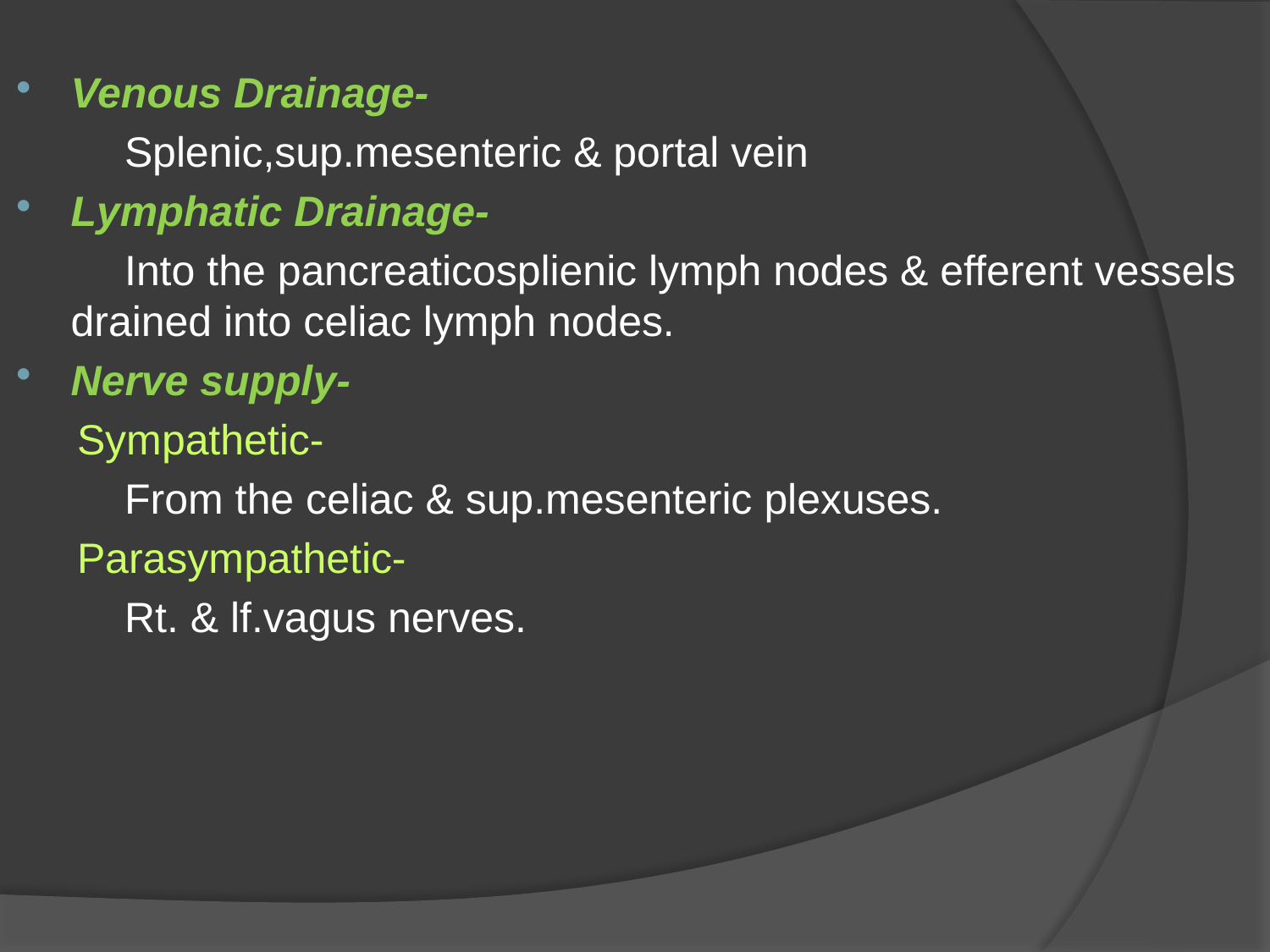

Venous Drainage-
         Splenic,sup.mesenteric & portal vein
Lymphatic Drainage-
         Into the pancreaticosplienic lymph nodes & efferent vessels  drained into celiac lymph nodes.
Nerve supply-
     Sympathetic-
         From the celiac & sup.mesenteric plexuses.
     Parasympathetic-
         Rt. & lf.vagus nerves.